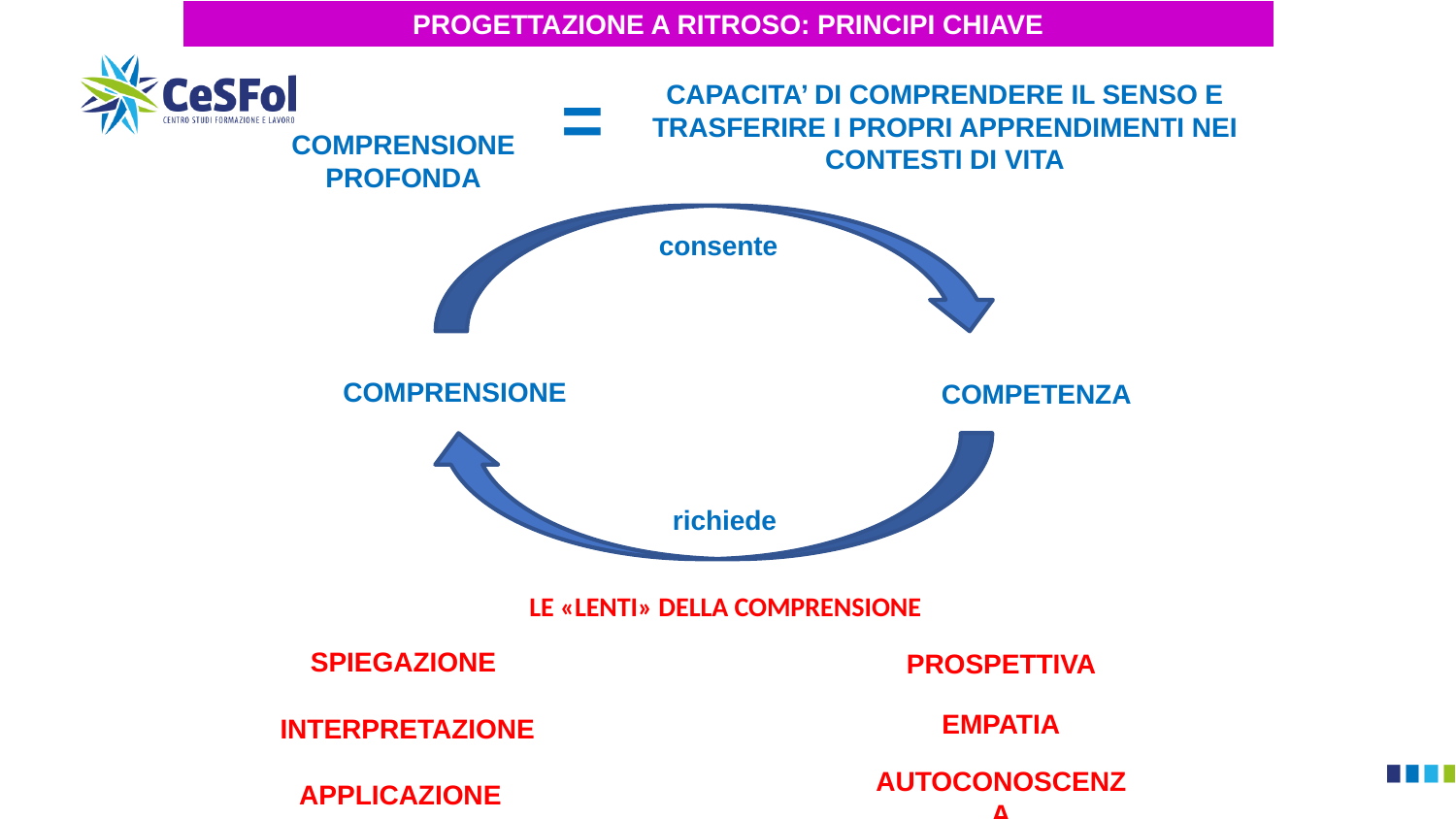

PROGETTAZIONE A RITROSO: PRINCIPI CHIAVE
=
CAPACITA’ DI COMPRENDERE IL SENSO E TRASFERIRE I PROPRI APPRENDIMENTI NEI CONTESTI DI VITA
COMPRENSIONE PROFONDA

consente
COMPRENSIONE
COMPETENZA

richiede
LE «LENTI» DELLA COMPRENSIONE
SPIEGAZIONE
PROSPETTIVA
EMPATIA
INTERPRETAZIONE
AUTOCONOSCENZA
APPLICAZIONE